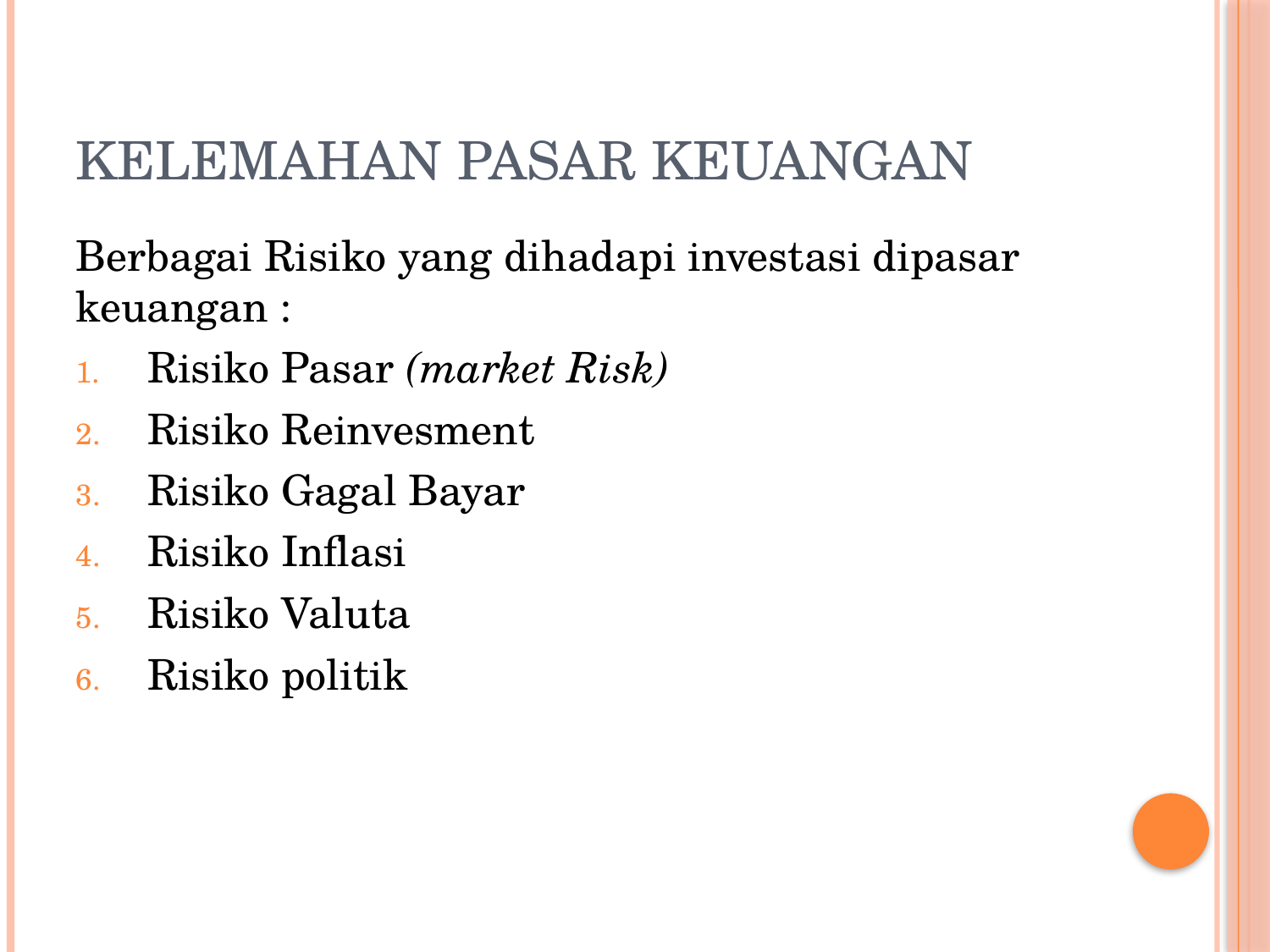

# Kelemahan Pasar Keuangan
Berbagai Risiko yang dihadapi investasi dipasar keuangan :
Risiko Pasar (market Risk)
Risiko Reinvesment
Risiko Gagal Bayar
Risiko Inflasi
Risiko Valuta
Risiko politik